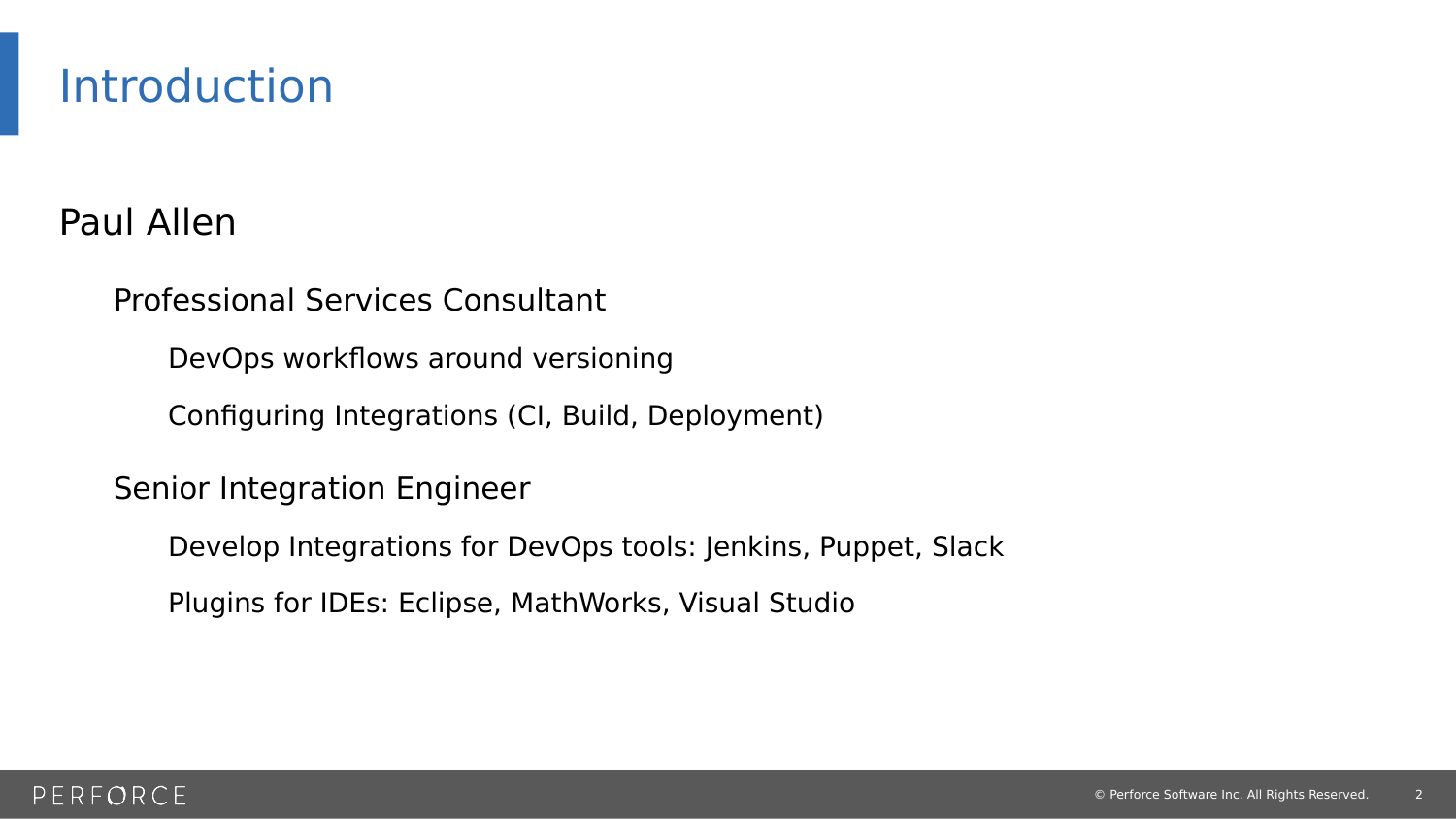

# Introduction
Paul Allen
Professional Services Consultant
DevOps workflows around versioning
Configuring Integrations (CI, Build, Deployment)
Senior Integration Engineer
Develop Integrations for DevOps tools: Jenkins, Puppet, Slack
Plugins for IDEs: Eclipse, MathWorks, Visual Studio